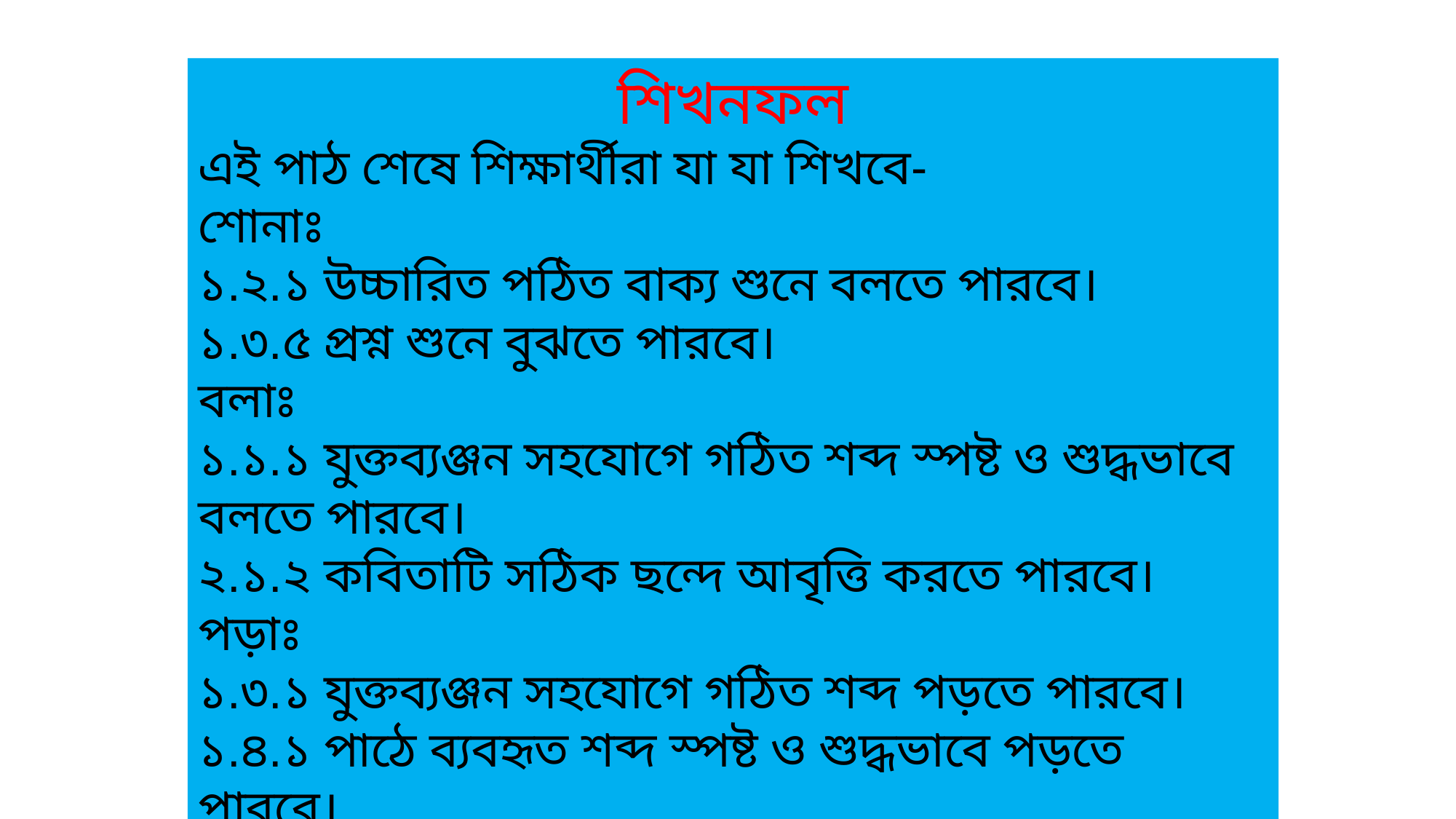

শিখনফল
এই পাঠ শেষে শিক্ষার্থীরা যা যা শিখবে-
শোনাঃ
১.২.১ উচ্চারিত পঠিত বাক্য শুনে বলতে পারবে।
১.৩.৫ প্রশ্ন শুনে বুঝতে পারবে।
বলাঃ
১.১.১ যুক্তব্যঞ্জন সহযোগে গঠিত শব্দ স্পষ্ট ও শুদ্ধভাবে বলতে পারবে।
২.১.২ কবিতাটি সঠিক ছন্দে আবৃত্তি করতে পারবে।
পড়াঃ
১.৩.১ যুক্তব্যঞ্জন সহযোগে গঠিত শব্দ পড়তে পারবে।
১.৪.১ পাঠে ব্যবহৃত শব্দ স্পষ্ট ও শুদ্ধভাবে পড়তে পারবে।